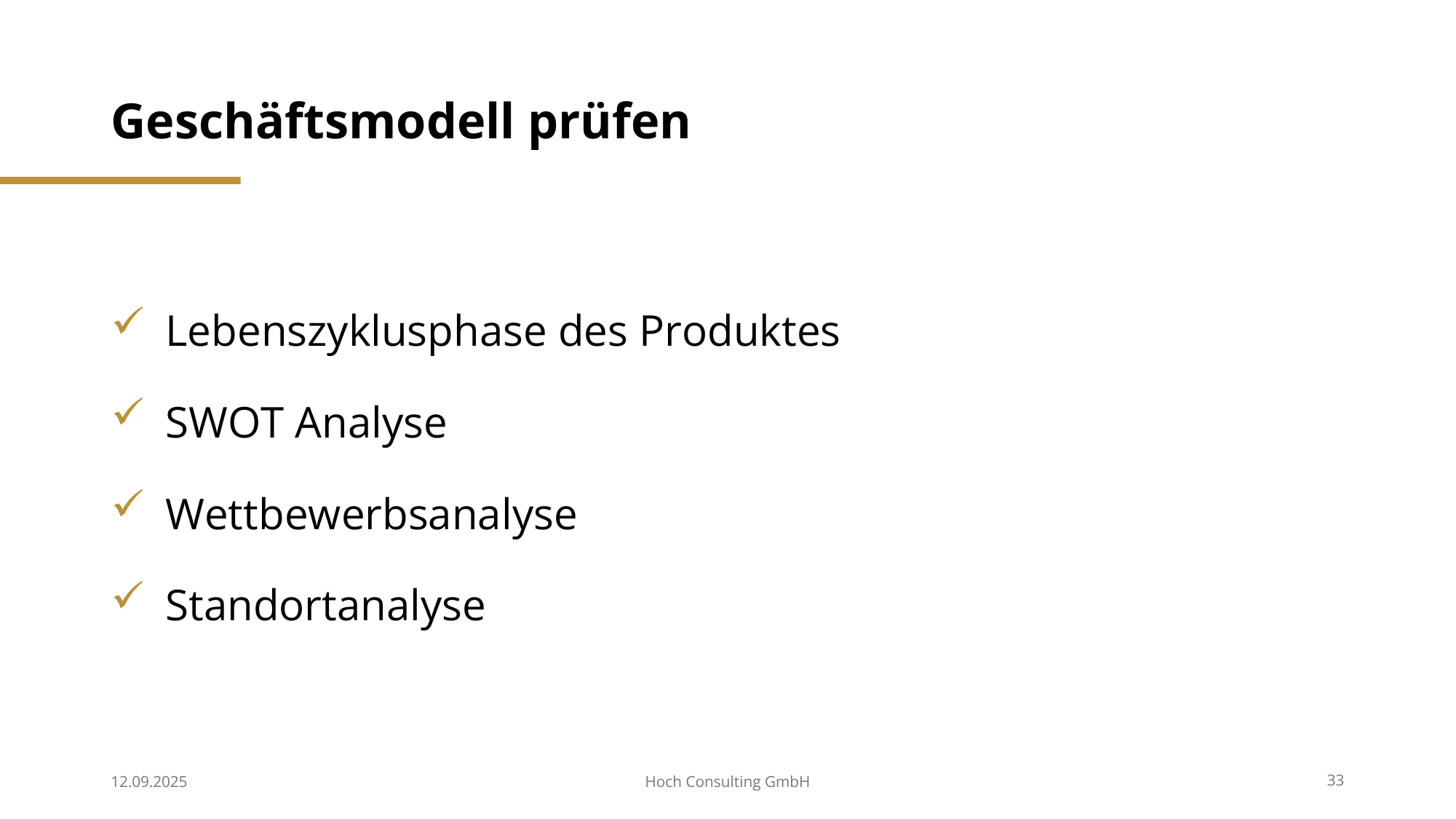

# Geschäftsmodell prüfen
Lebenszyklusphase des Produktes
SWOT Analyse
Wettbewerbsanalyse
Standortanalyse

12.09.2025
Hoch Consulting GmbH
33